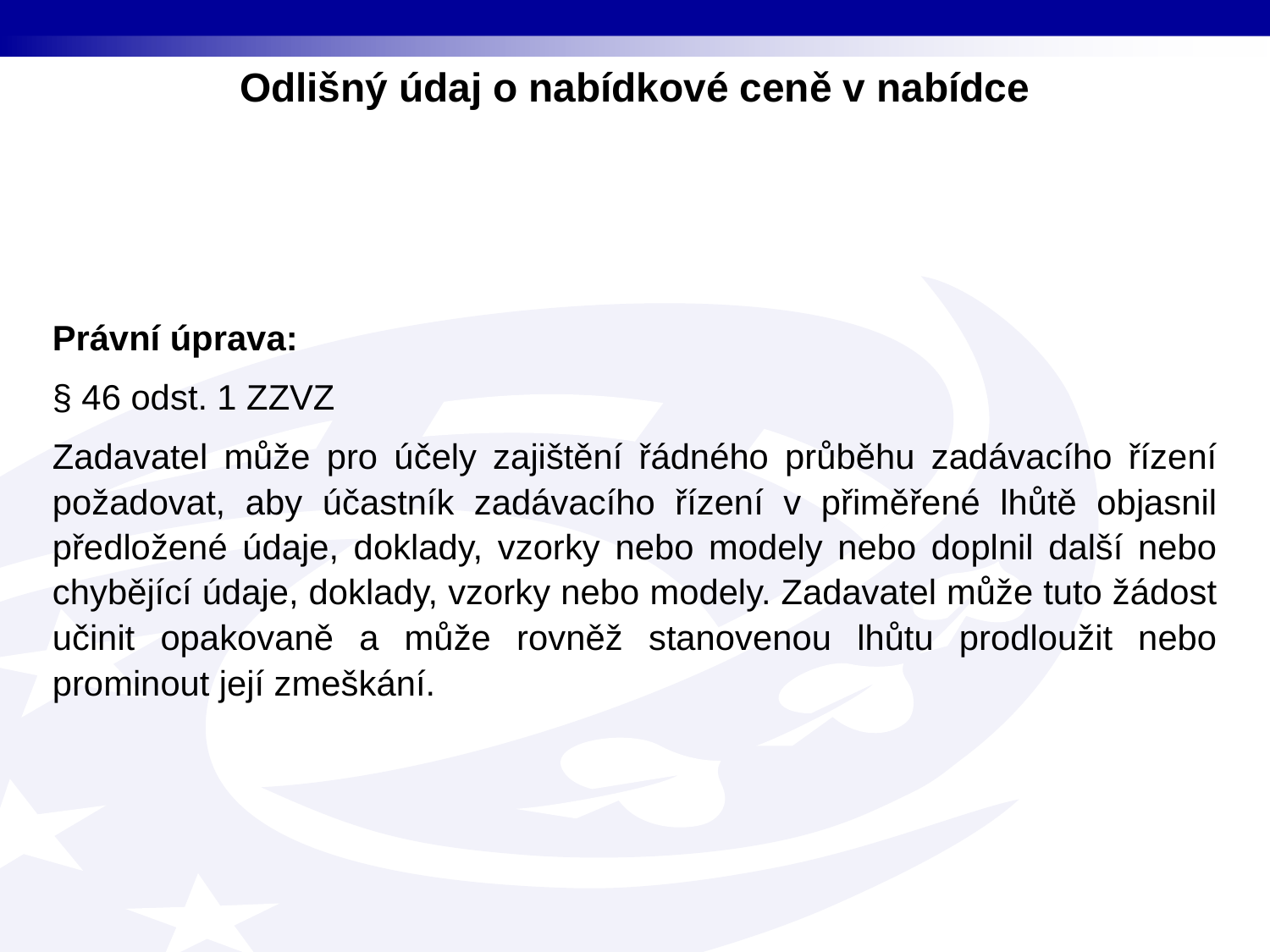

Odlišný údaj o nabídkové ceně v nabídce
Právní úprava:
§ 46 odst. 1 ZZVZ
Zadavatel může pro účely zajištění řádného průběhu zadávacího řízení požadovat, aby účastník zadávacího řízení v přiměřené lhůtě objasnil předložené údaje, doklady, vzorky nebo modely nebo doplnil další nebo chybějící údaje, doklady, vzorky nebo modely. Zadavatel může tuto žádost učinit opakovaně a může rovněž stanovenou lhůtu prodloužit nebo prominout její zmeškání.